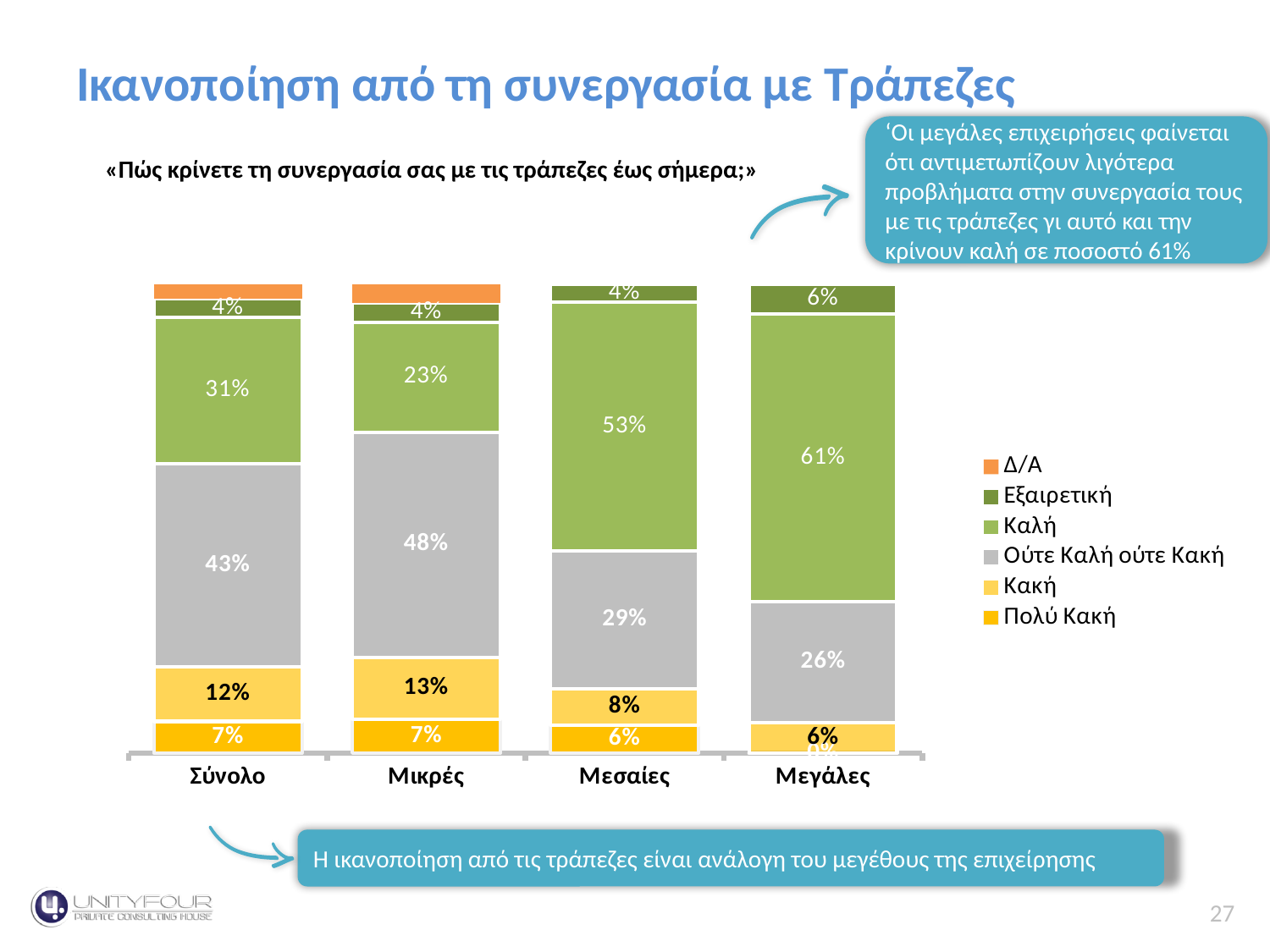

Ικανοποίηση από τη συνεργασία με ΤράπεζεςContext
# Κύκλος Εργασιών
‘Οι μεγάλες επιχειρήσεις φαίνεται ότι αντιμετωπίζουν λιγότερα προβλήματα στην συνεργασία τους με τις τράπεζες γι αυτό και την κρίνουν καλή σε ποσοστό 61%
«Πώς κρίνετε τη συνεργασία σας με τις τράπεζες έως σήμερα;»

### Chart

| Category | Πολύ Κακή | Κακή | Ούτε Καλή ούτε Κακή | Καλή | Εξαιρετική | Δ/Α |
|---|---|---|---|---|---|---|
| Σύνολο | 0.06736052547495458 | 0.1165242806933001 | 0.4324692399155636 | 0.3117493308470352 | 0.04004965612608886 | 0.03184696694305784 |
| Μικρές | 0.07142857142857144 | 0.13265306122448983 | 0.4795918367346938 | 0.23469387755102059 | 0.040816326530612256 | 0.040816326530612256 |
| Μεσαίες | 0.05882352941176469 | 0.07843137254901959 | 0.29411764705882354 | 0.5294117647058824 | 0.039215686274509796 | 0.0 |
| Μεγάλες | 0.0 | 0.06451612903225805 | 0.2580645161290322 | 0.6129032258064517 | 0.06451612903225805 | 0.0 |
Η ικανοποίηση από τις τράπεζες είναι ανάλογη του μεγέθους της επιχείρησης